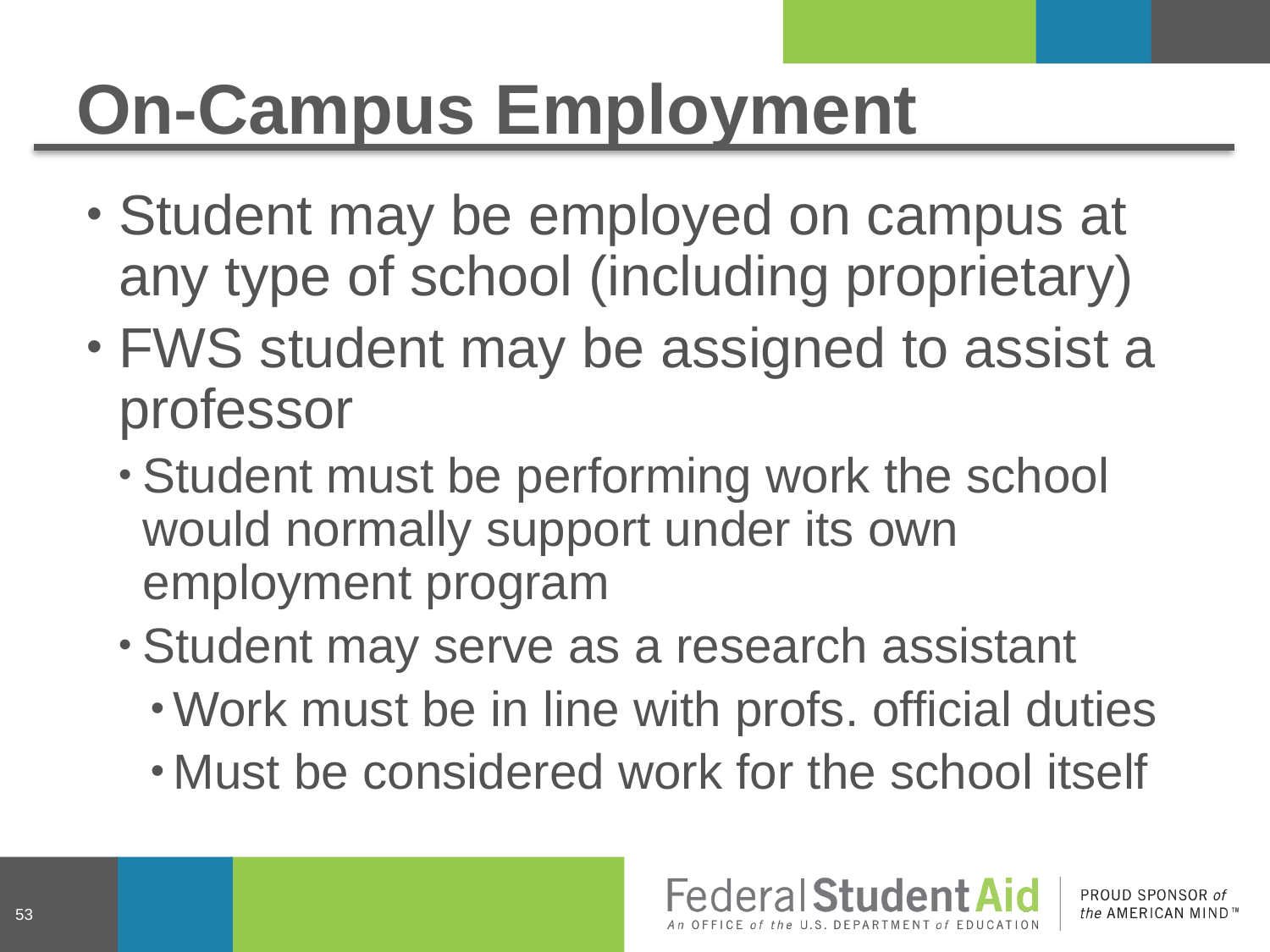

# On-Campus Employment
Student may be employed on campus at any type of school (including proprietary)
FWS student may be assigned to assist a professor
Student must be performing work the school would normally support under its own employment program
Student may serve as a research assistant
Work must be in line with profs. official duties
Must be considered work for the school itself
53